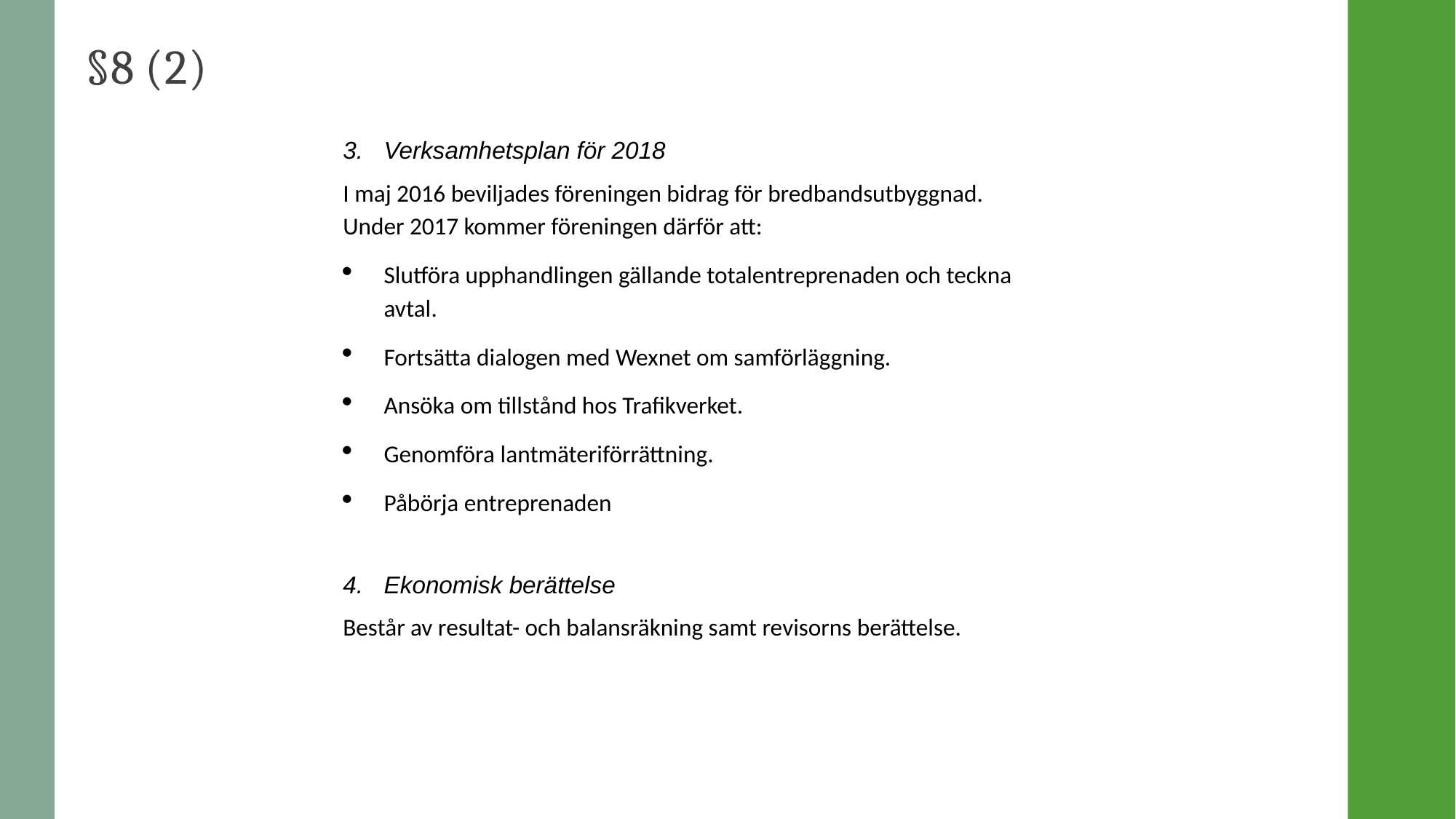

# §8 (2)

Verksamhetsplan för 2018
I maj 2016 beviljades föreningen bidrag för bredbandsutbyggnad.  Under 2017 kommer föreningen därför att:
Slutföra upphandlingen gällande totalentreprenaden och teckna avtal.
Fortsätta dialogen med Wexnet om samförläggning.
Ansöka om tillstånd hos Trafikverket.
Genomföra lantmäteriförrättning.
Påbörja entreprenaden

Ekonomisk berättelse
Består av resultat- och balansräkning samt revisorns berättelse.